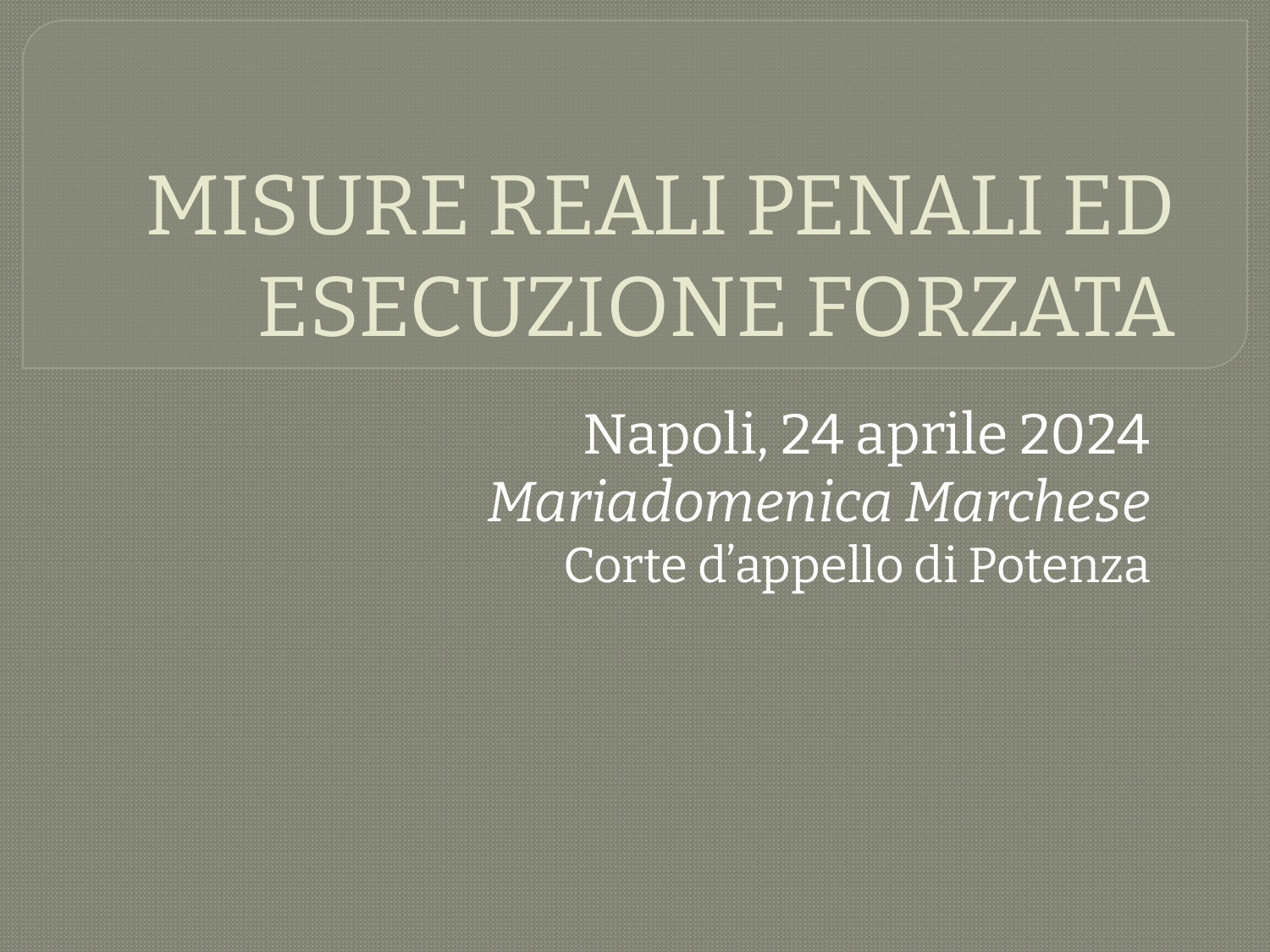

# MISURE REALI PENALI ED ESECUZIONE FORZATA
Napoli, 24 aprile 2024
Mariadomenica Marchese
Corte d’appello di Potenza